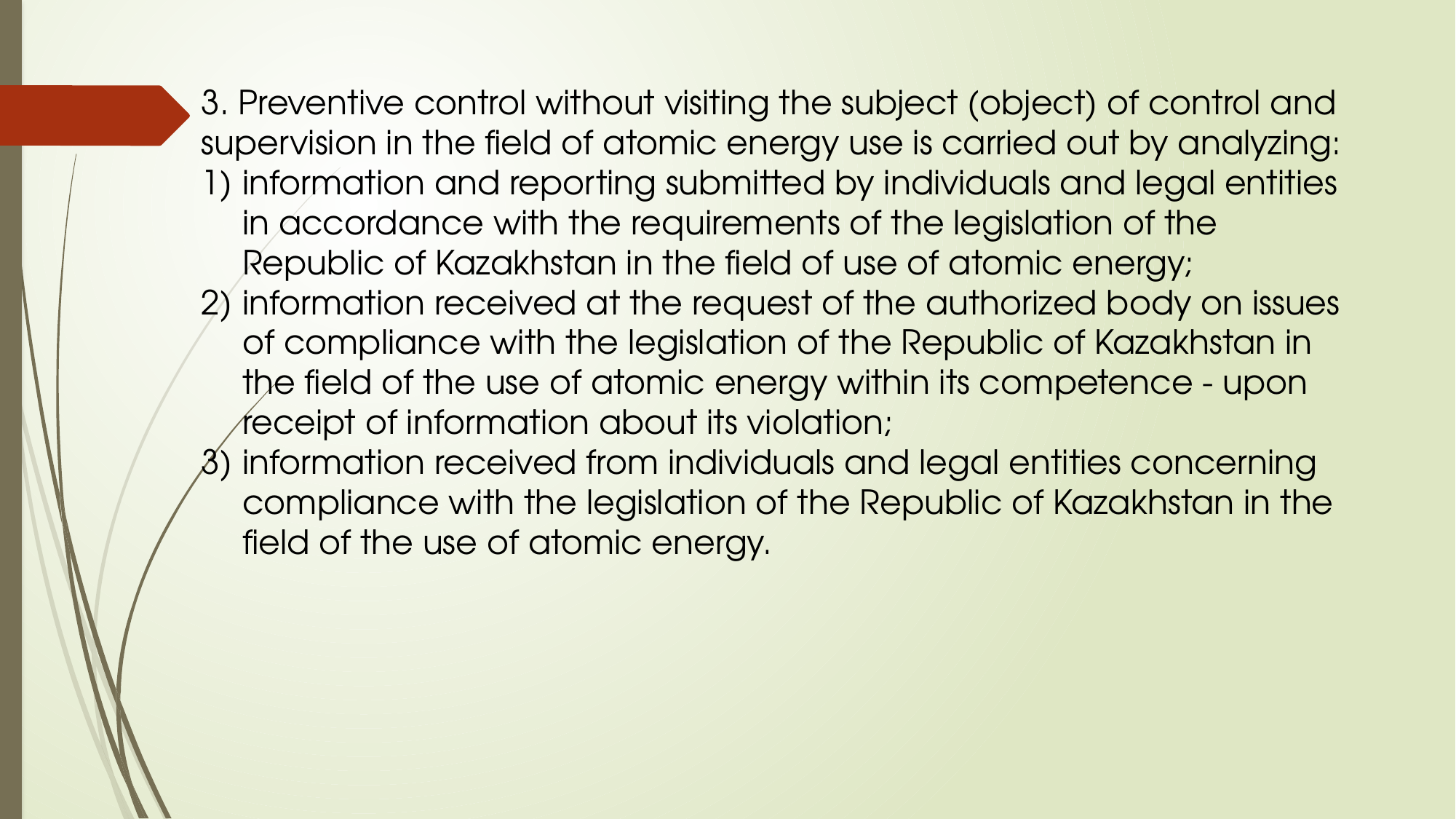

3. Preventive control without visiting the subject (object) of control and supervision in the field of atomic energy use is carried out by analyzing:
information and reporting submitted by individuals and legal entities in accordance with the requirements of the legislation of the Republic of Kazakhstan in the field of use of atomic energy;
information received at the request of the authorized body on issues of compliance with the legislation of the Republic of Kazakhstan in the field of the use of atomic energy within its competence - upon receipt of information about its violation;
information received from individuals and legal entities concerning compliance with the legislation of the Republic of Kazakhstan in the field of the use of atomic energy.